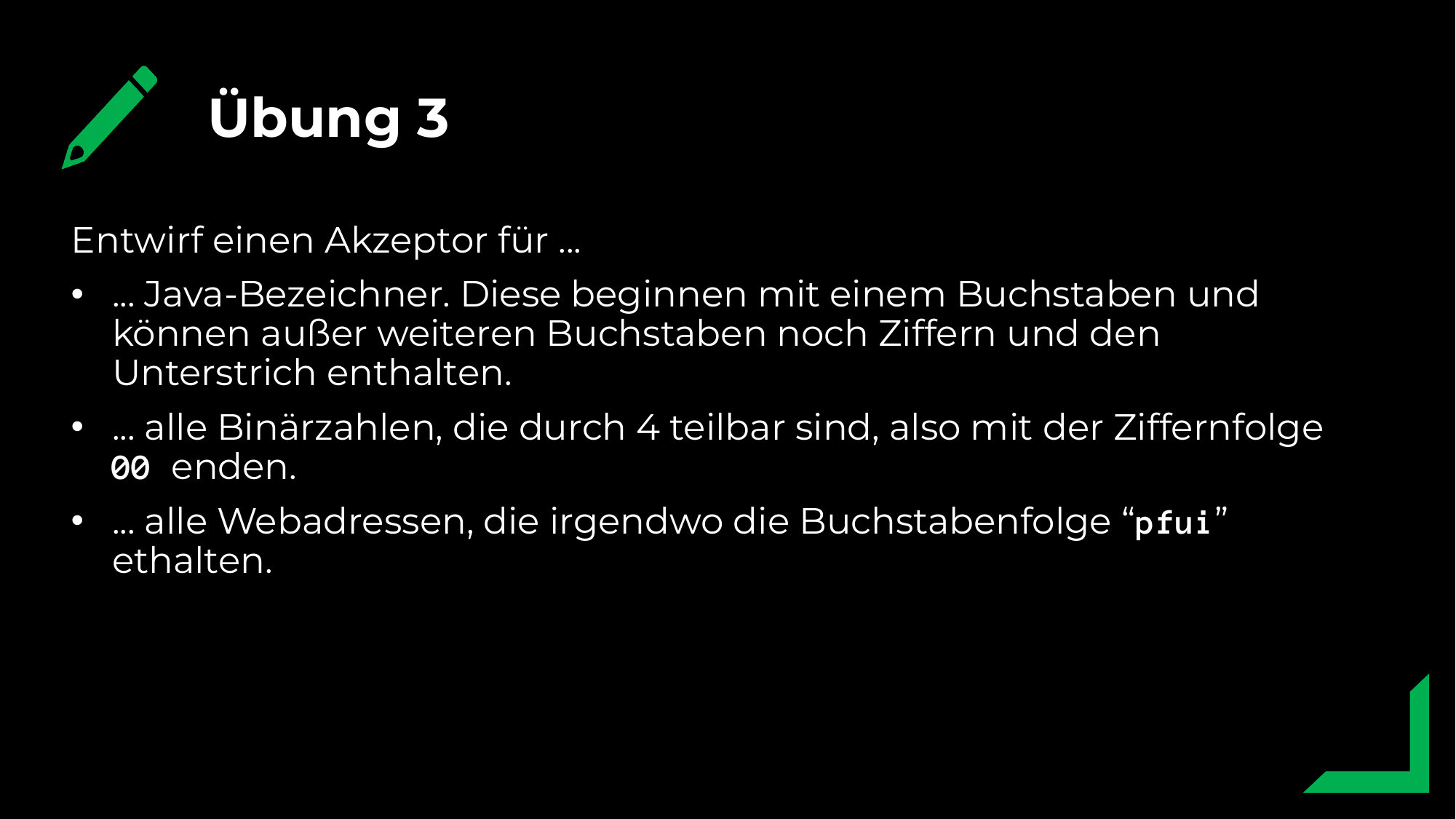

Übung 3
Entwirf einen Akzeptor für ...
... Java-Bezeichner. Diese beginnen mit einem Buchstaben und können außer weiteren Buchstaben noch Ziffern und den Unterstrich enthalten.
... alle Binärzahlen, die durch 4 teilbar sind, also mit der Ziffernfolge 00 enden.
... alle Webadressen, die irgendwo die Buchstabenfolge “pfui” ethalten.